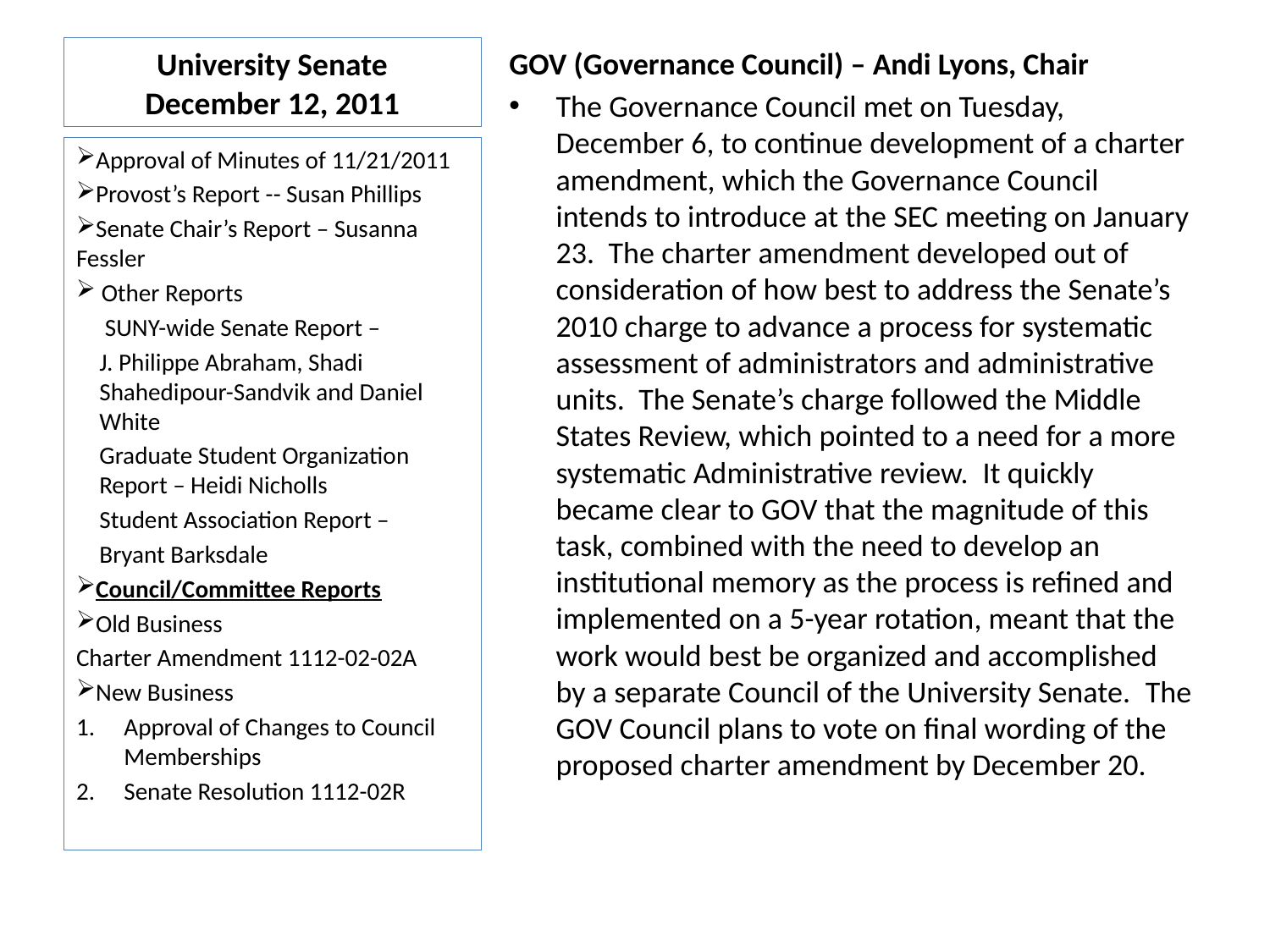

# University Senate December 12, 2011
GOV (Governance Council) – Andi Lyons, Chair
The Governance Council met on Tuesday, December 6, to continue development of a charter amendment, which the Governance Council intends to introduce at the SEC meeting on January 23.  The charter amendment developed out of consideration of how best to address the Senate’s 2010 charge to advance a process for systematic assessment of administrators and administrative units.  The Senate’s charge followed the Middle States Review, which pointed to a need for a more systematic Administrative review.  It quickly became clear to GOV that the magnitude of this task, combined with the need to develop an institutional memory as the process is refined and implemented on a 5-year rotation, meant that the work would best be organized and accomplished by a separate Council of the University Senate.  The GOV Council plans to vote on final wording of the proposed charter amendment by December 20.
Approval of Minutes of 11/21/2011
Provost’s Report -- Susan Phillips
Senate Chair’s Report – Susanna Fessler
 Other Reports
 SUNY-wide Senate Report –
J. Philippe Abraham, Shadi Shahedipour-Sandvik and Daniel White
Graduate Student Organization Report – Heidi Nicholls
Student Association Report –
Bryant Barksdale
Council/Committee Reports
Old Business
Charter Amendment 1112-02-02A
New Business
Approval of Changes to Council Memberships
Senate Resolution 1112-02R